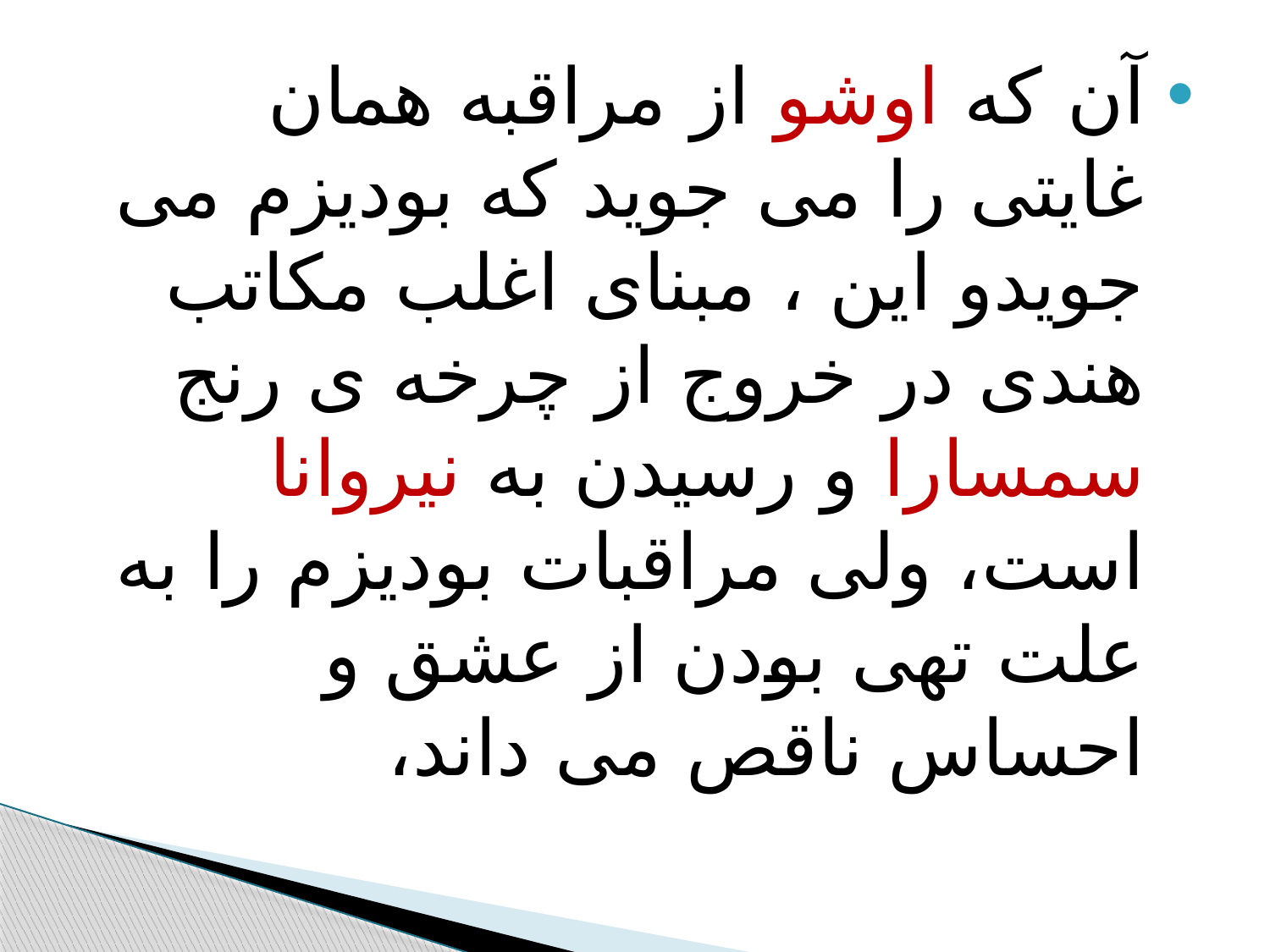

#
آن که اوشو از مراقبه همان غایتی را می جوید که بودیزم می جویدو این ، مبنای اغلب مکاتب هندی در خروج از چرخه ی رنج سمسارا و رسیدن به نیروانا است، ولی مراقبات بودیزم را به علت تهی بودن از عشق و احساس ناقص می داند،